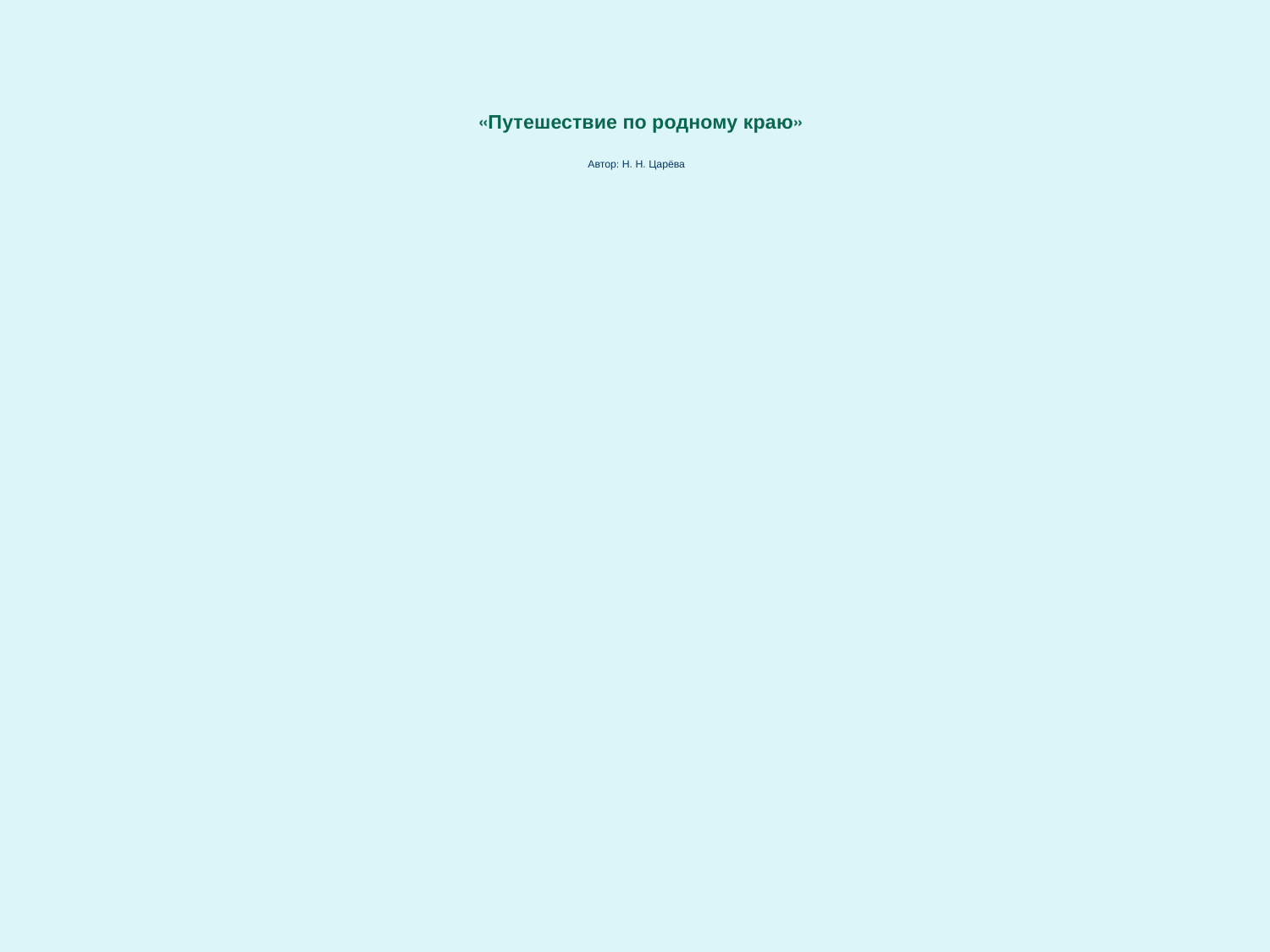

# «Путешествие по родному краю» Автор: Н. Н. Царёва